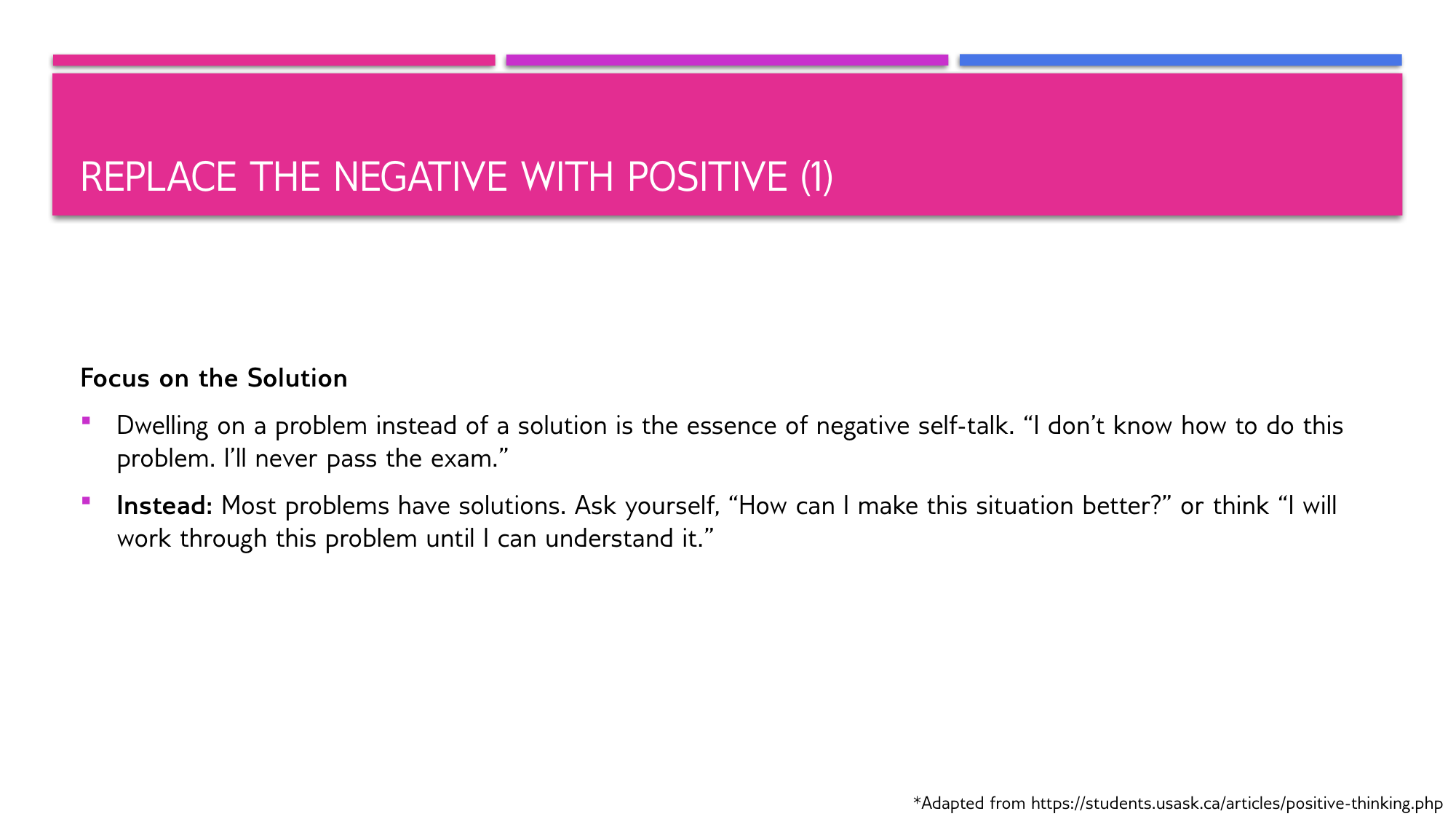

# Replace the negative with positive (1)
Focus on the Solution
Dwelling on a problem instead of a solution is the essence of negative self-talk. “I don’t know how to do this problem. I’ll never pass the exam.”
Instead: Most problems have solutions. Ask yourself, “How can I make this situation better?” or think “I will work through this problem until I can understand it.”

*Adapted from https://students.usask.ca/articles/positive-thinking.php